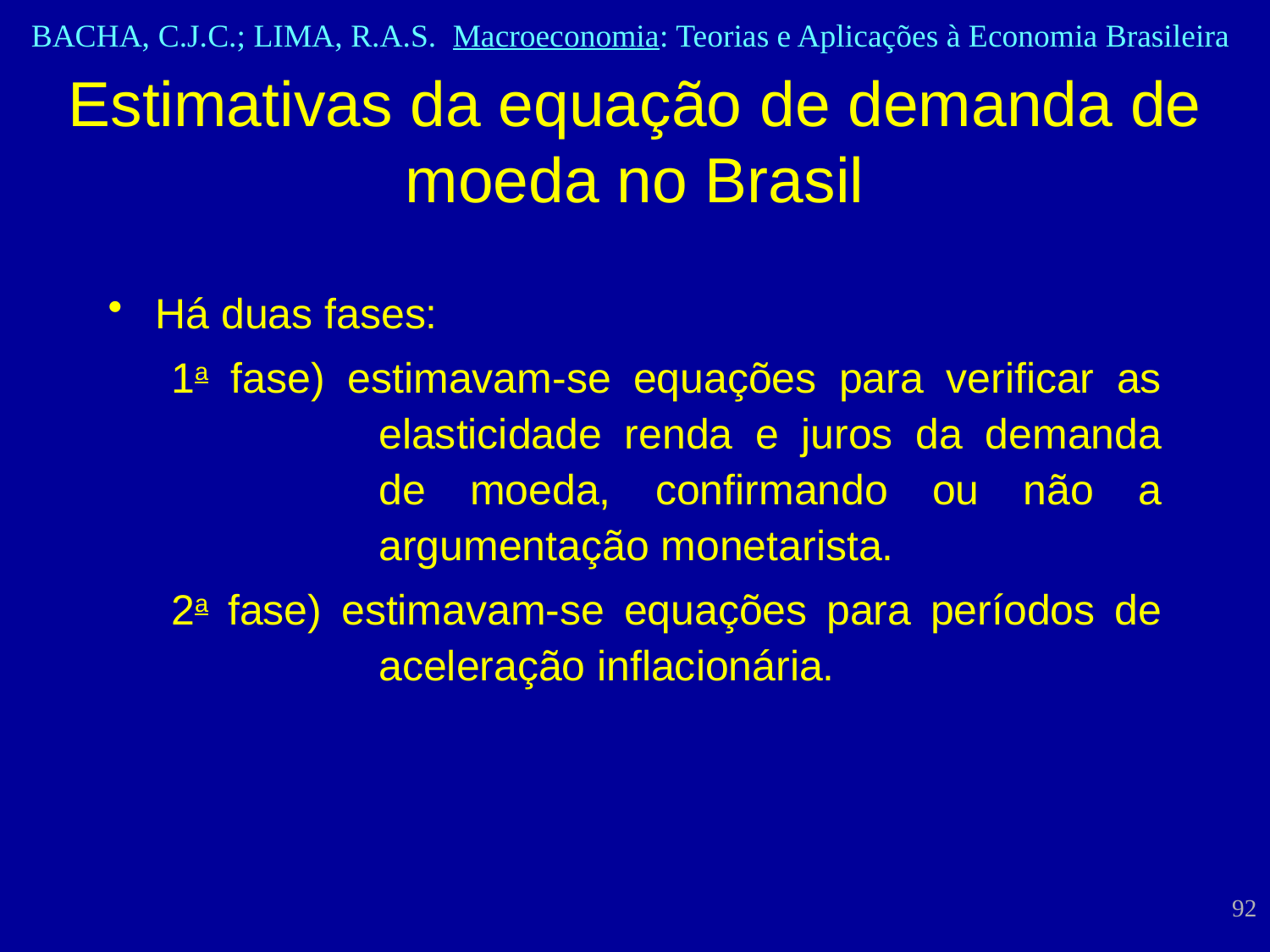

Estimativas da equação de demanda de moeda no Brasil
Há duas fases:
1a fase) estimavam-se equações para verificar as elasticidade renda e juros da demanda de moeda, confirmando ou não a argumentação monetarista.
2a fase) estimavam-se equações para períodos de aceleração inflacionária.
92